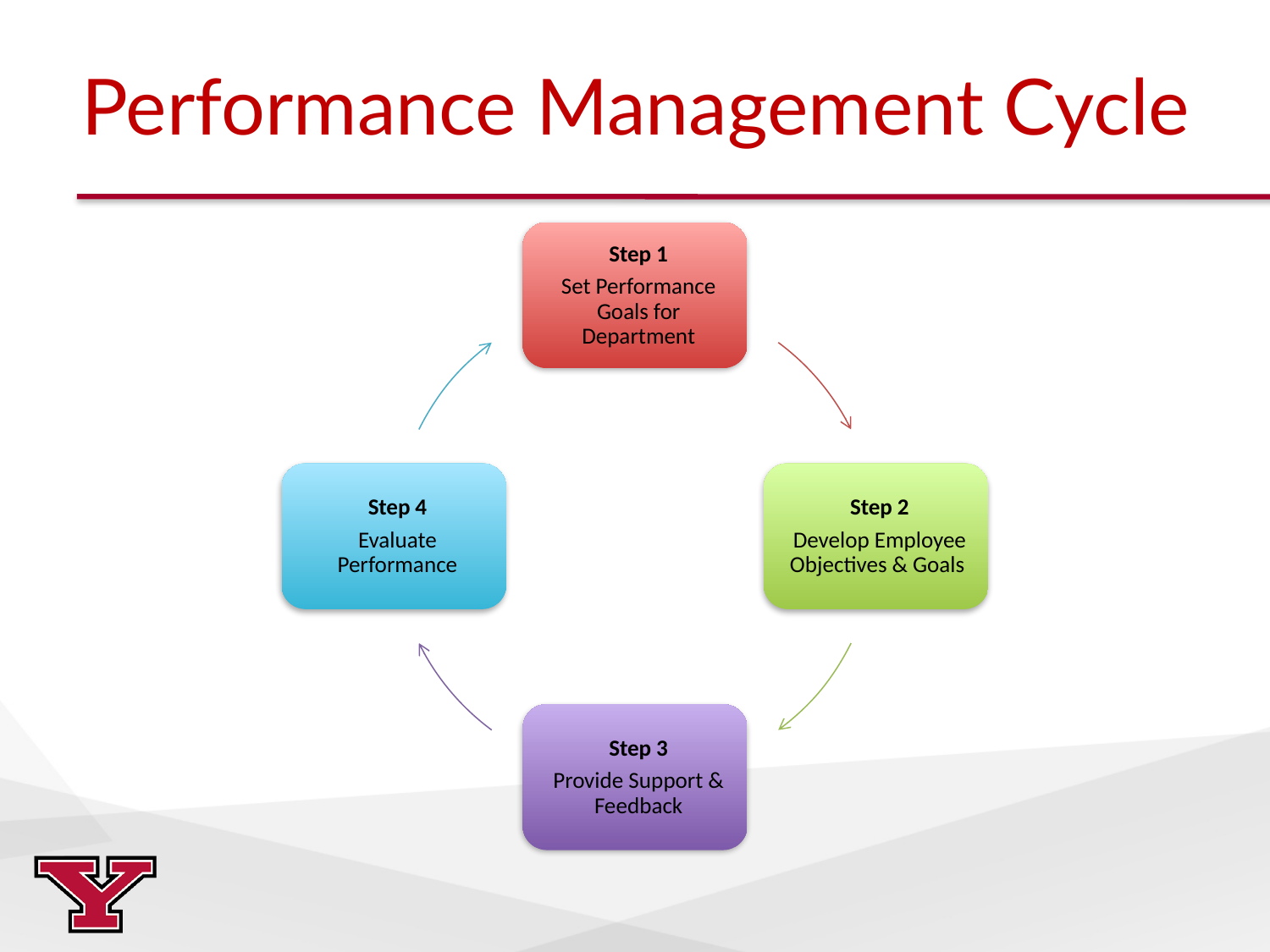

# Performance Management Cycle
Step 1
Set Performance Goals for Department
Step 2
Develop Employee Objectives & Goals
Step 3
Provide Support & Feedback
Step 4
Evaluate Performance